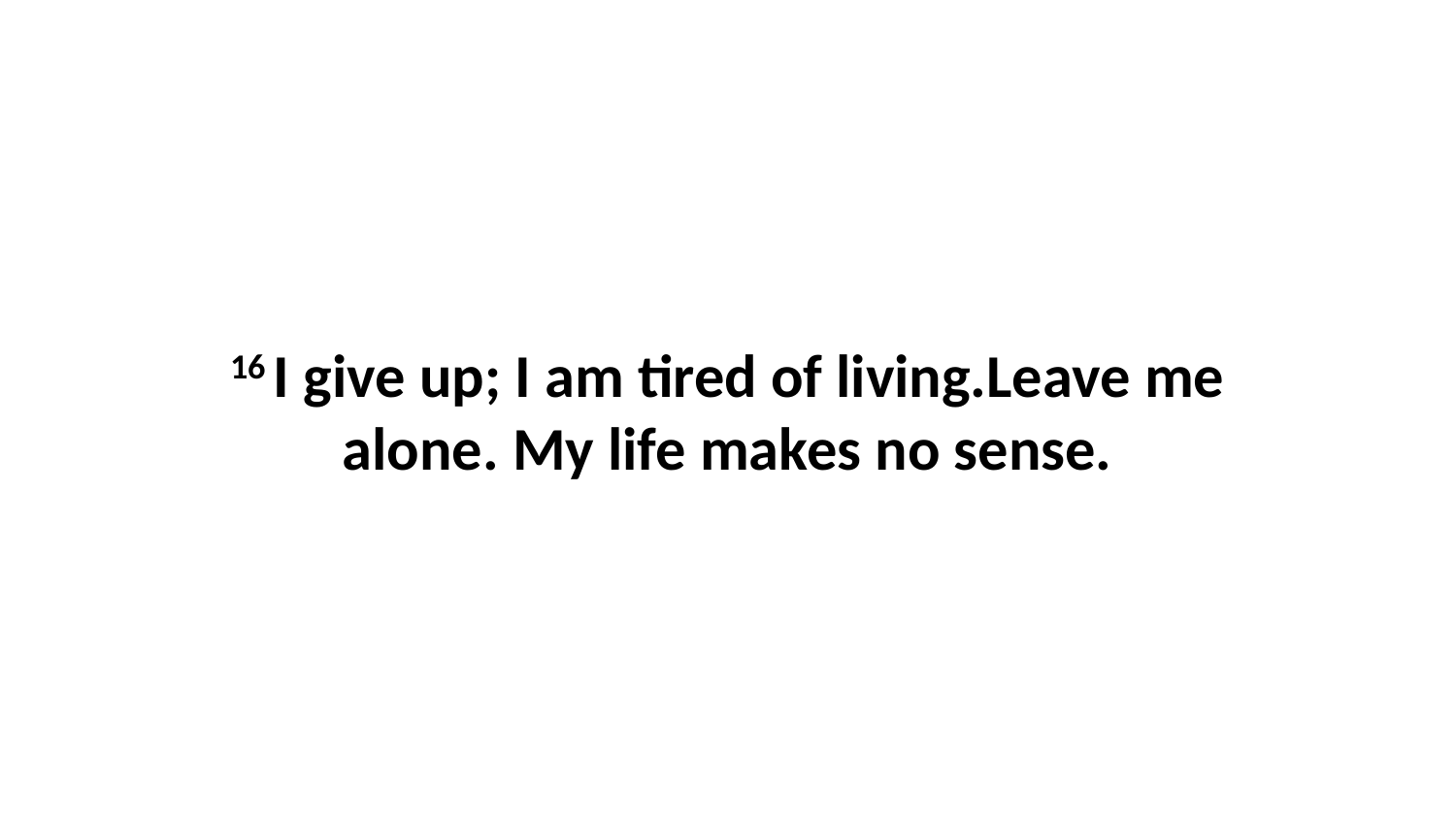

16 I give up; I am tired of living.Leave me alone. My life makes no sense.